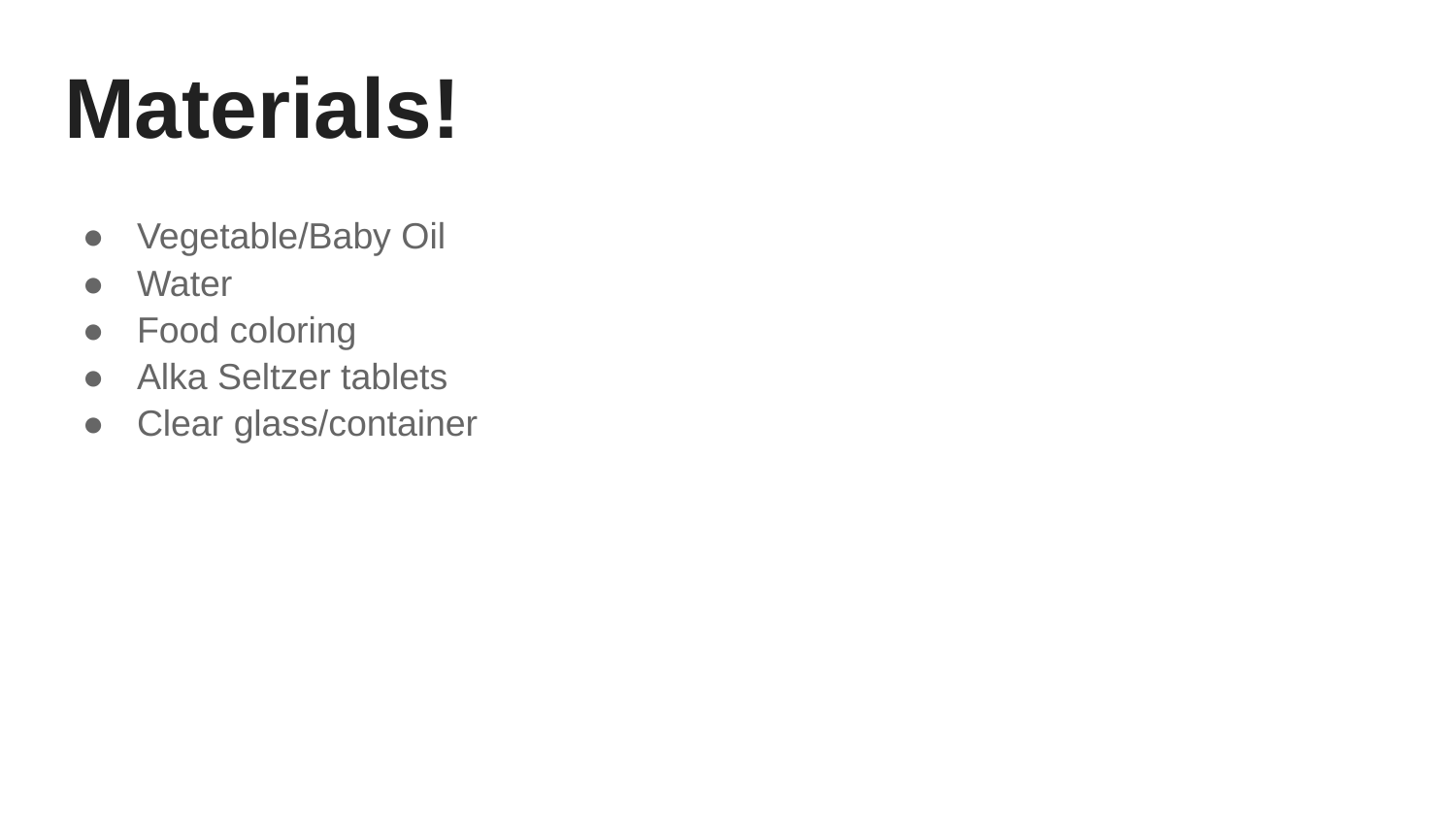

# Materials!
Vegetable/Baby Oil
Water
Food coloring
Alka Seltzer tablets
Clear glass/container